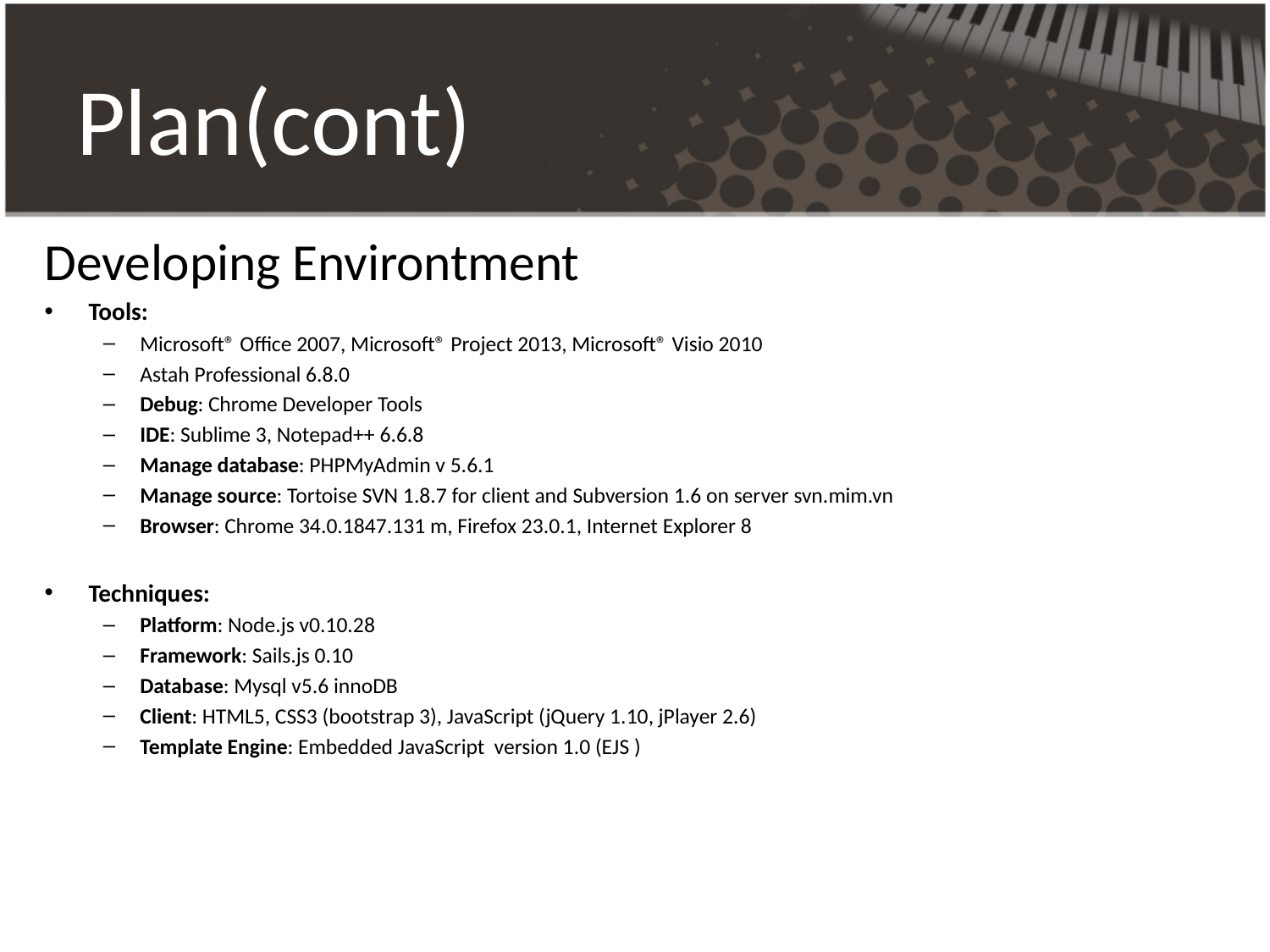

# Plan(cont)
Developing Environtment
Tools:
Microsoft® Office 2007, Microsoft® Project 2013, Microsoft® Visio 2010
Astah Professional 6.8.0
Debug: Chrome Developer Tools
IDE: Sublime 3, Notepad++ 6.6.8
Manage database: PHPMyAdmin v 5.6.1
Manage source: Tortoise SVN 1.8.7 for client and Subversion 1.6 on server svn.mim.vn
Browser: Chrome 34.0.1847.131 m, Firefox 23.0.1, Internet Explorer 8

Techniques:
Platform: Node.js v0.10.28
Framework: Sails.js 0.10
Database: Mysql v5.6 innoDB
Client: HTML5, CSS3 (bootstrap 3), JavaScript (jQuery 1.10, jPlayer 2.6)
Template Engine: Embedded JavaScript  version 1.0 (EJS )